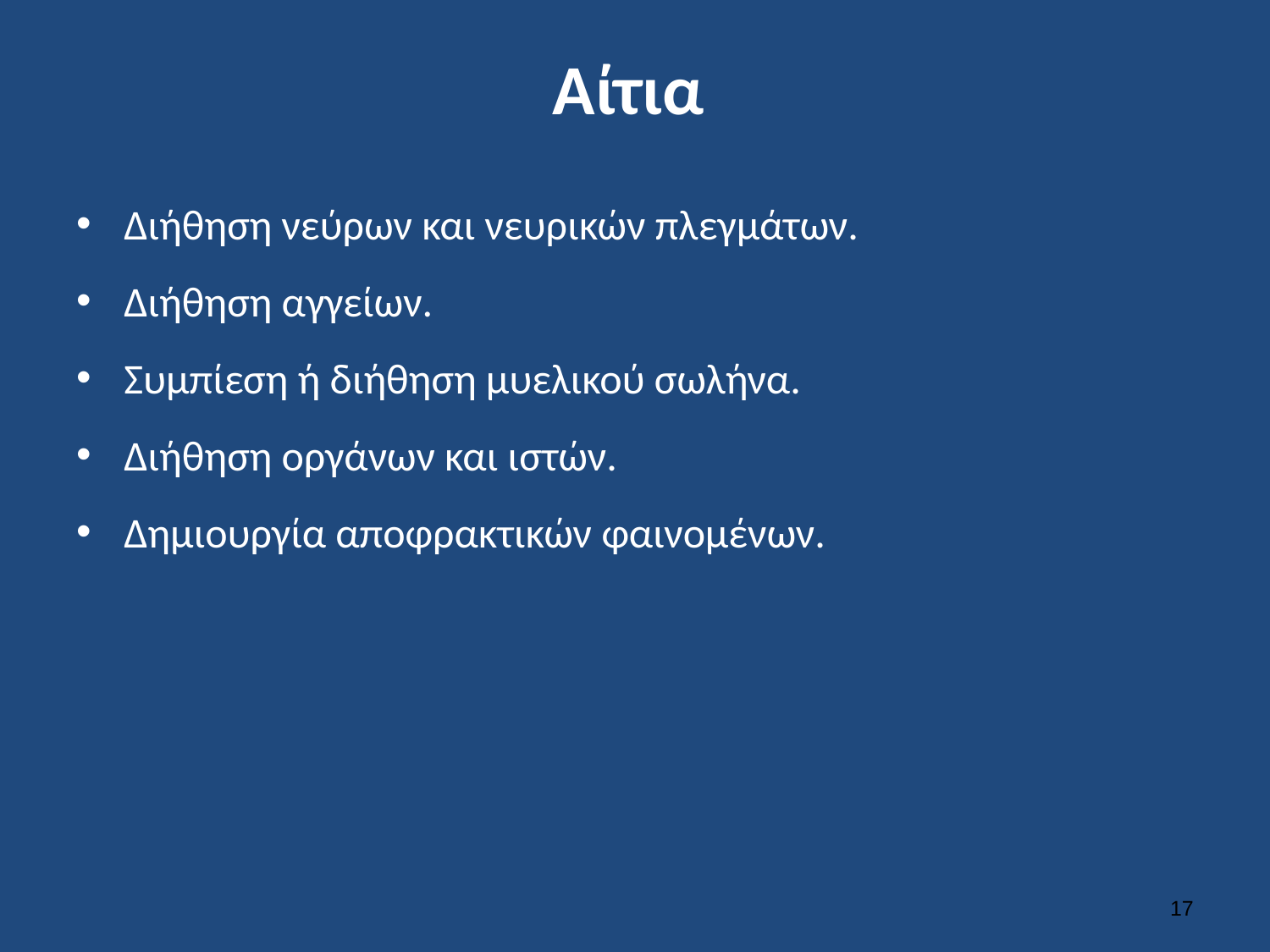

# Αίτια
Διήθηση νεύρων και νευρικών πλεγμάτων.
Διήθηση αγγείων.
Συμπίεση ή διήθηση μυελικού σωλήνα.
Διήθηση οργάνων και ιστών.
Δημιουργία αποφρακτικών φαινομένων.
17